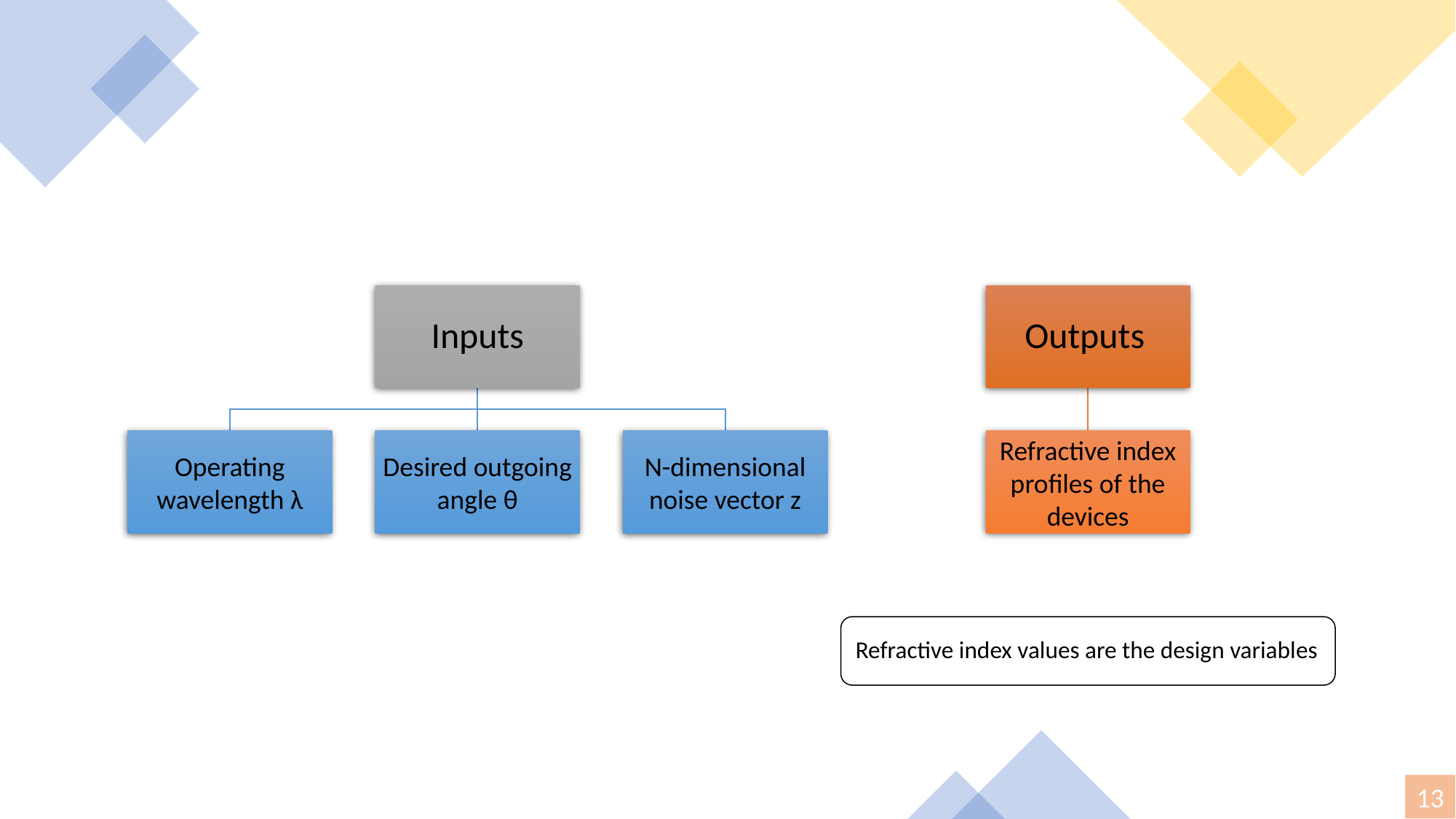

Inputs
Operating wavelength λ
Desired outgoing angle θ
N-dimensional noise vector z
Outputs
Refractive index profiles of the devices
Refractive index values are the design variables

13